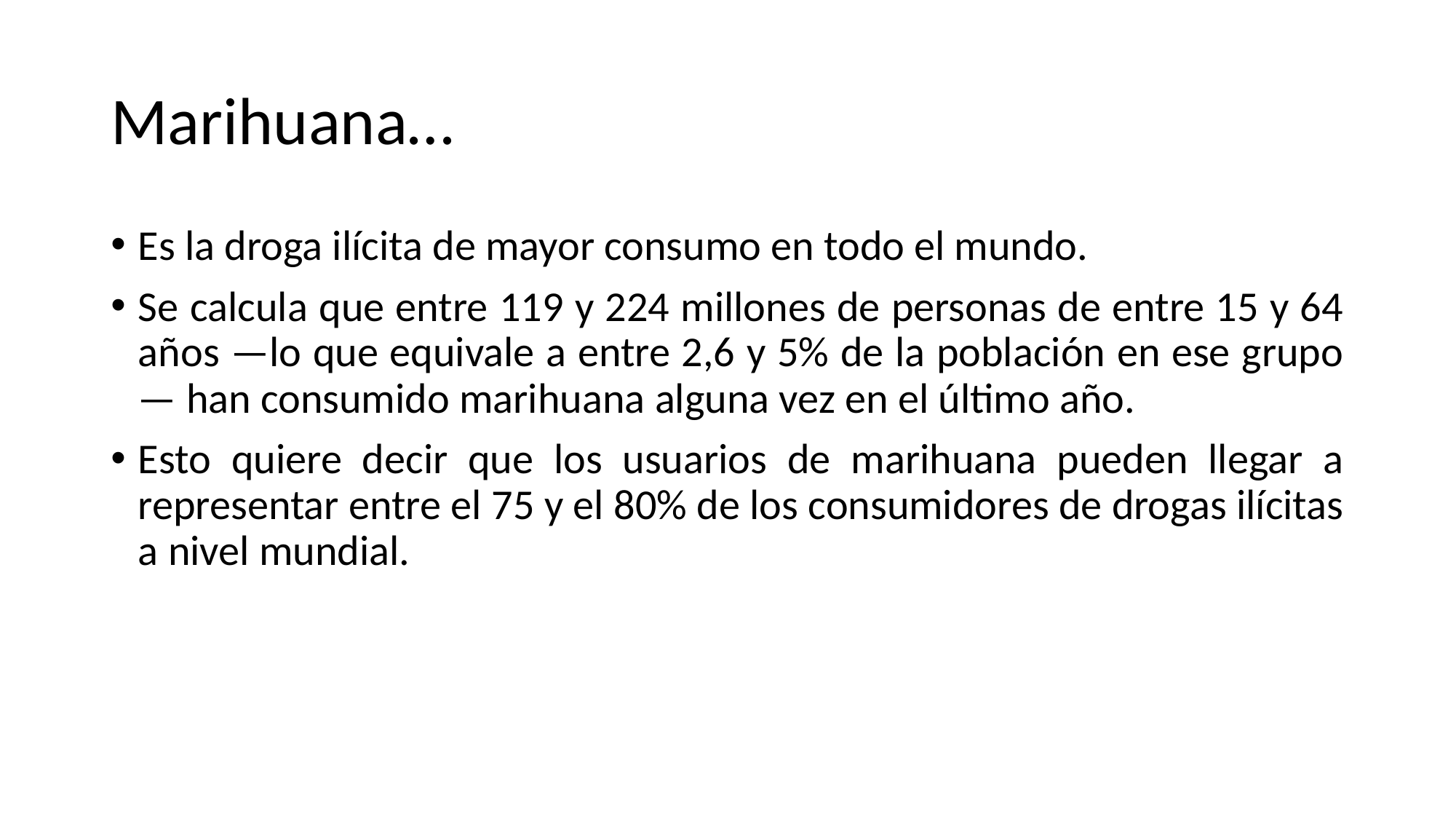

# Marihuana…
Es la droga ilícita de mayor consumo en todo el mundo.
Se calcula que entre 119 y 224 millones de personas de entre 15 y 64 años —lo que equivale a entre 2,6 y 5% de la población en ese grupo— han consumido marihuana alguna vez en el último año.
Esto quiere decir que los usuarios de marihuana pueden llegar a representar entre el 75 y el 80% de los consumidores de drogas ilícitas a nivel mundial.